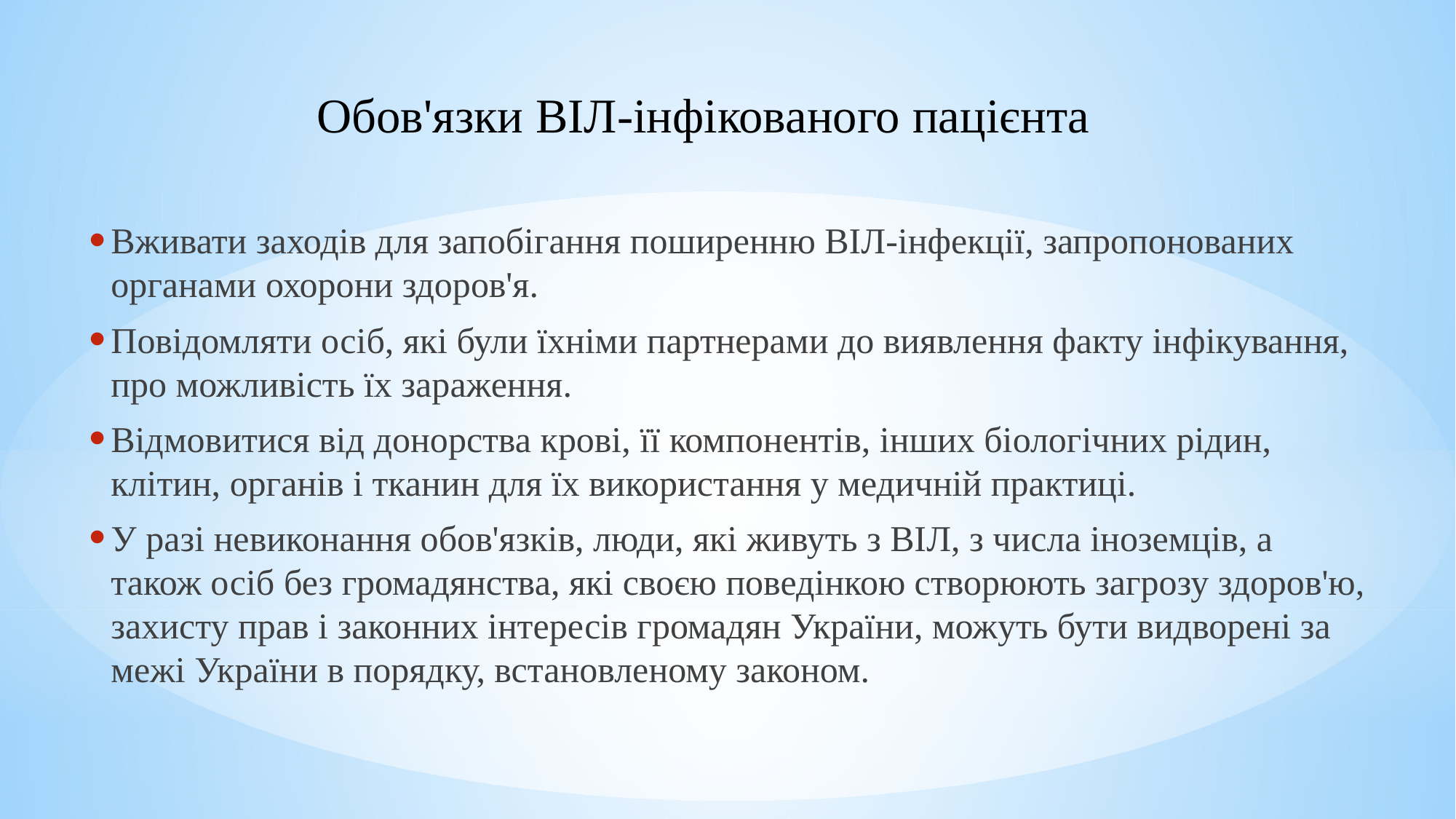

Обов'язки ВІЛ-інфікованого пацієнта
Вживати заходів для запобігання поширенню ВІЛ-інфекції, запропонованих органами охорони здоров'я.
Повідомляти осіб, які були їхніми партнерами до виявлення факту інфікування, про можливість їх зараження.
Відмовитися від донорства крові, її компонентів, інших біологічних рідин, клітин, органів і тканин для їх використання у медичній практиці.
У разі невиконання обов'язків, люди, які живуть з ВІЛ, з числа іноземців, а також осіб без громадянства, які своєю поведінкою створюють загрозу здоров'ю, захисту прав і законних інтересів громадян України, можуть бути видворені за межі України в порядку, встановленому законом.